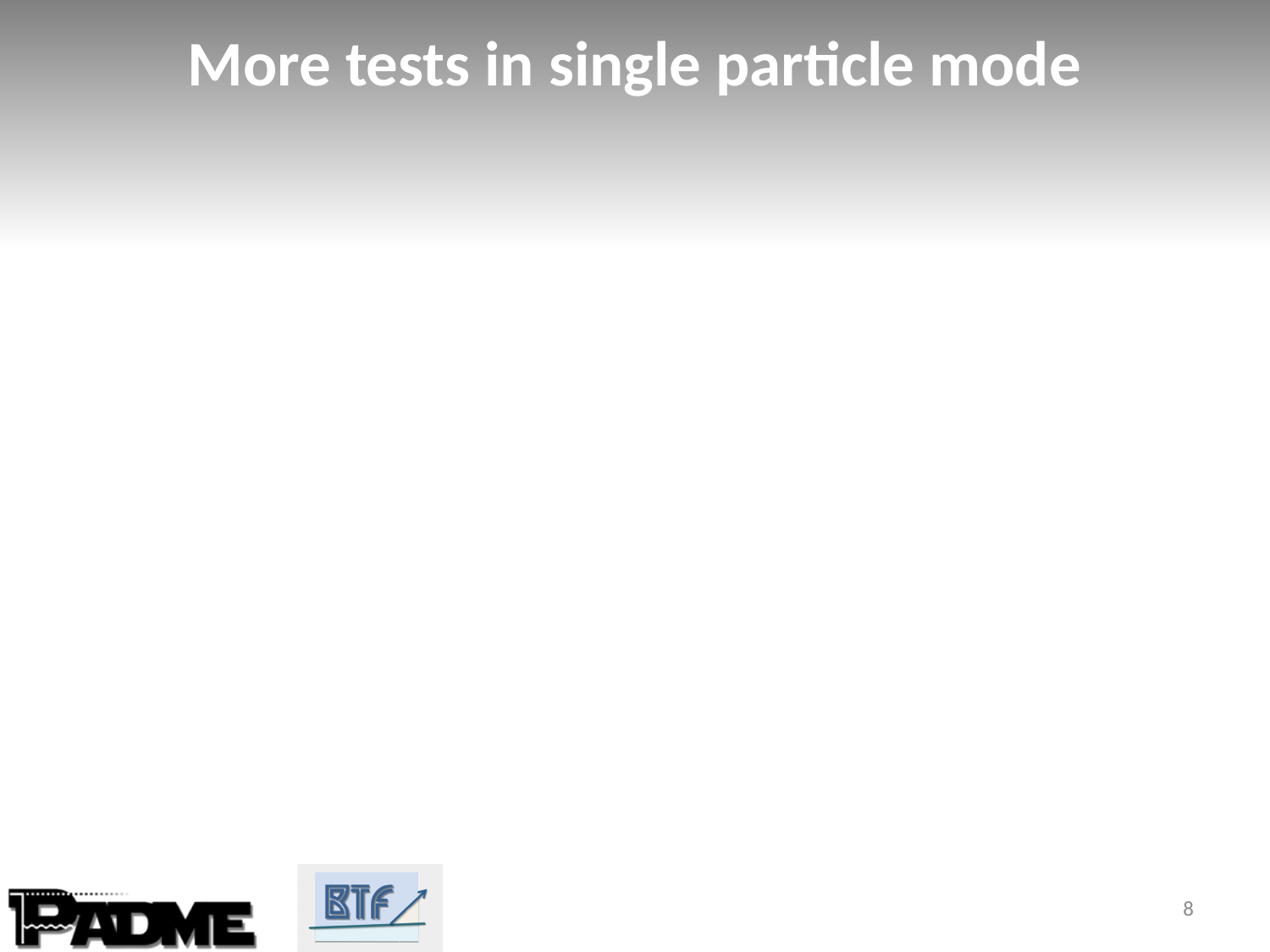

# More tests in single particle mode
8